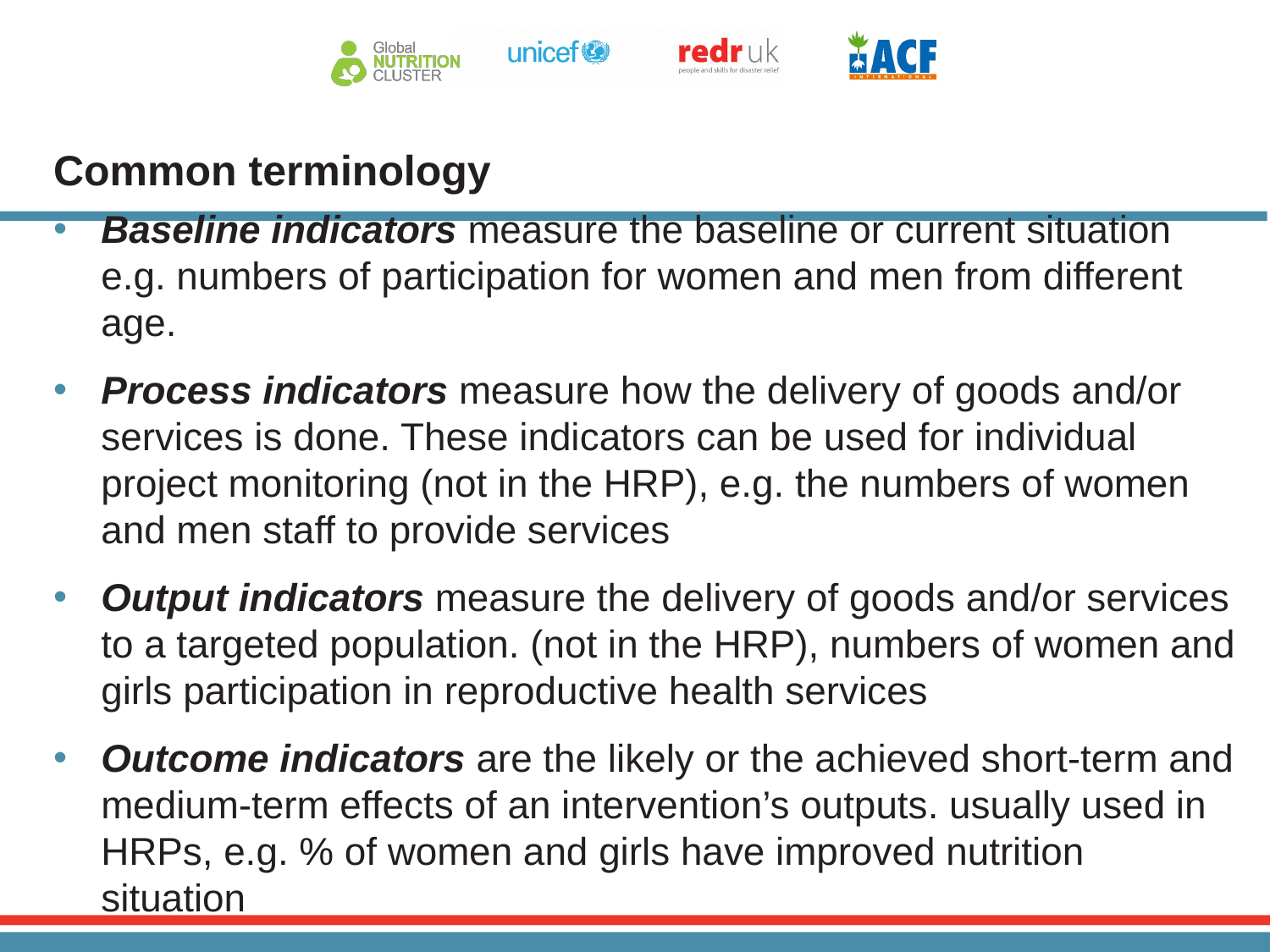

# Common terminology
Baseline indicators measure the baseline or current situation e.g. numbers of participation for women and men from different age.
Process indicators measure how the delivery of goods and/or services is done. These indicators can be used for individual project monitoring (not in the HRP), e.g. the numbers of women and men staff to provide services
Output indicators measure the delivery of goods and/or services to a targeted population. (not in the HRP), numbers of women and girls participation in reproductive health services
Outcome indicators are the likely or the achieved short-term and medium-term effects of an intervention’s outputs. usually used in HRPs, e.g. % of women and girls have improved nutrition situation